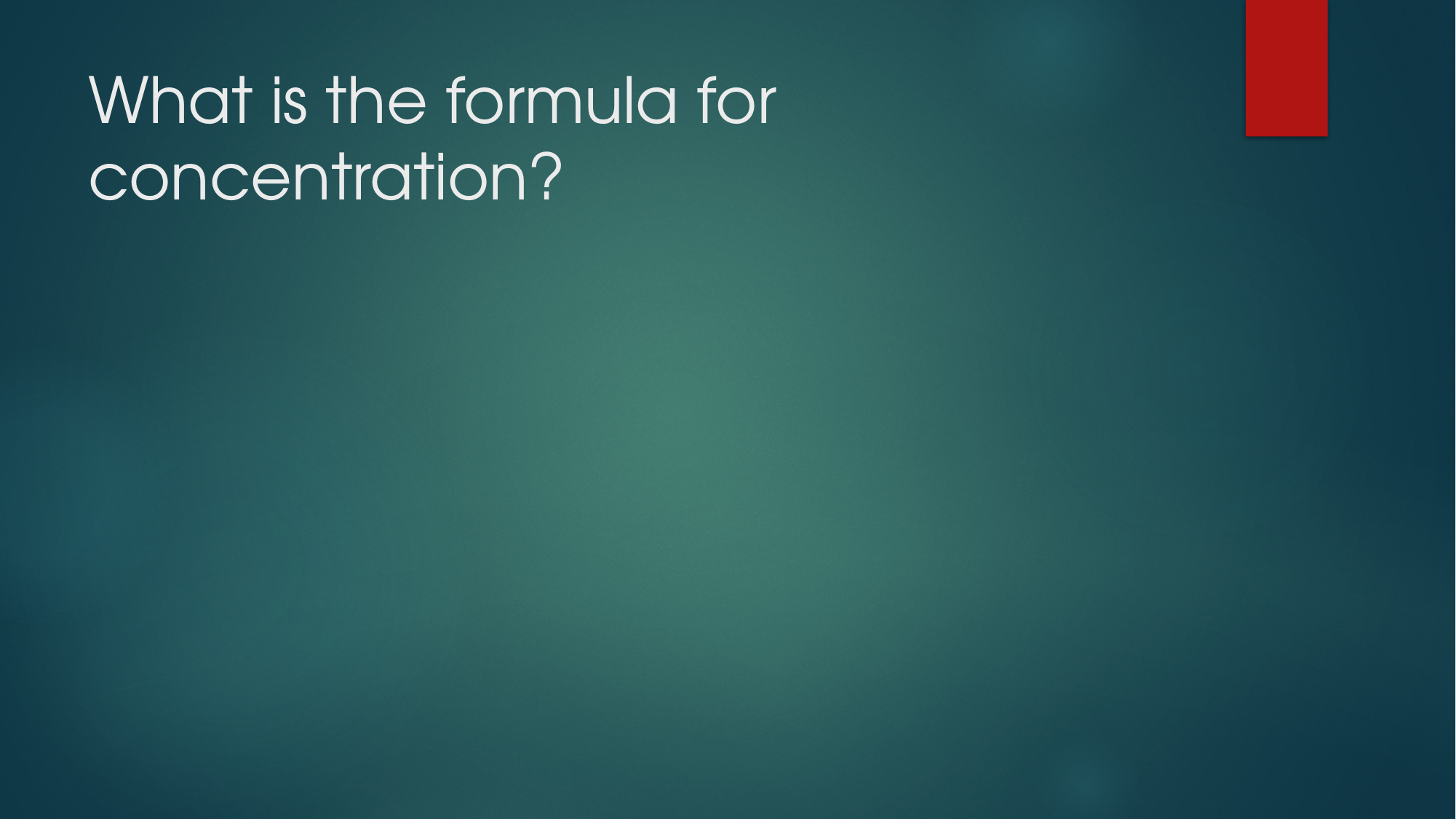

# What is the formula for concentration?